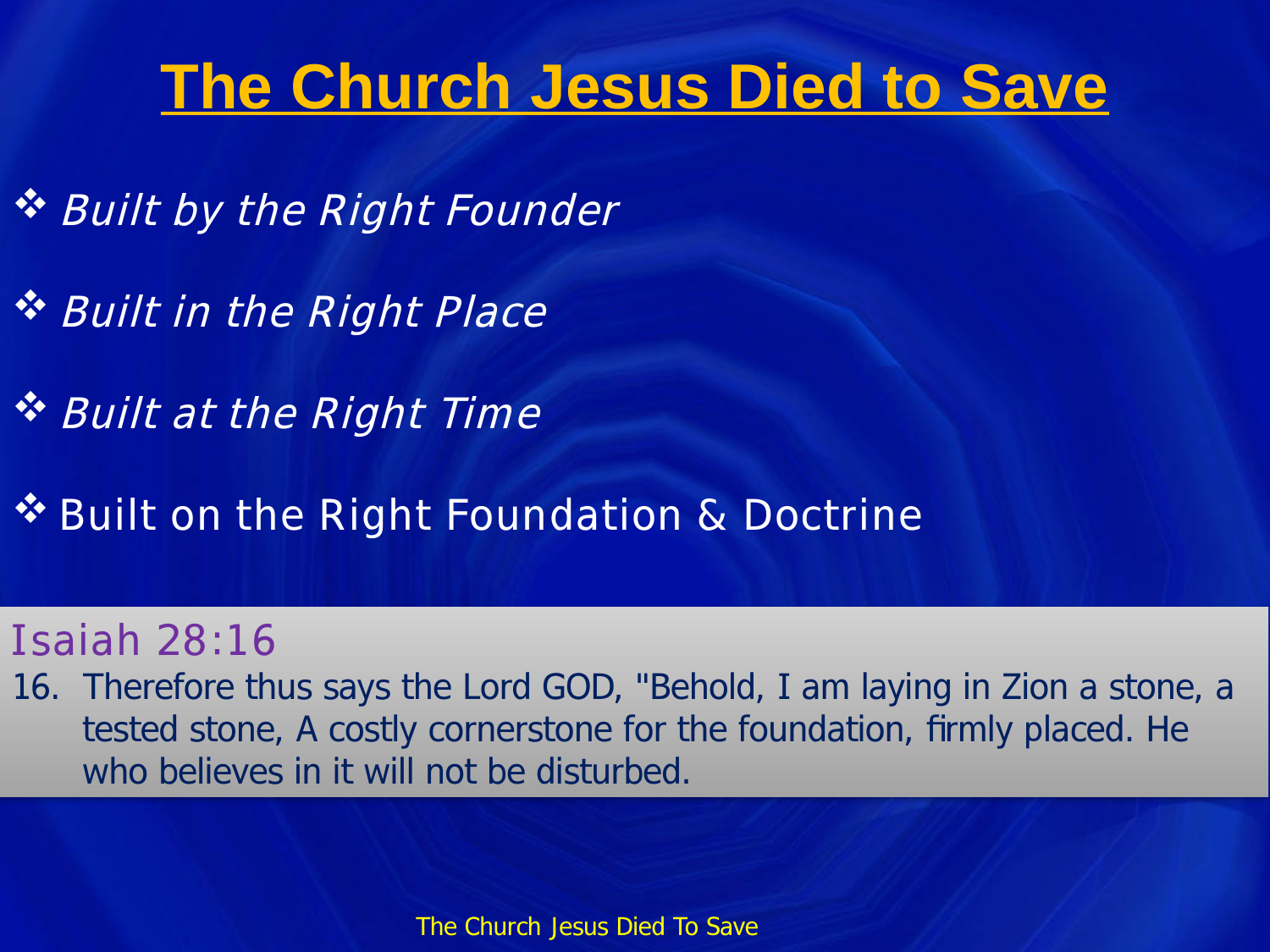

# The Church Jesus Died to Save
Built by the Right Founder

Built in the Right Place

Built at the Right Time

Built on the Right Foundation & Doctrine
Isaiah 28:16
16.  Therefore thus says the Lord GOD, "Behold, I am laying in Zion a stone, a tested stone, A costly cornerstone for the foundation, firmly placed. He who believes in it will not be disturbed.
The Church Jesus Died To Save